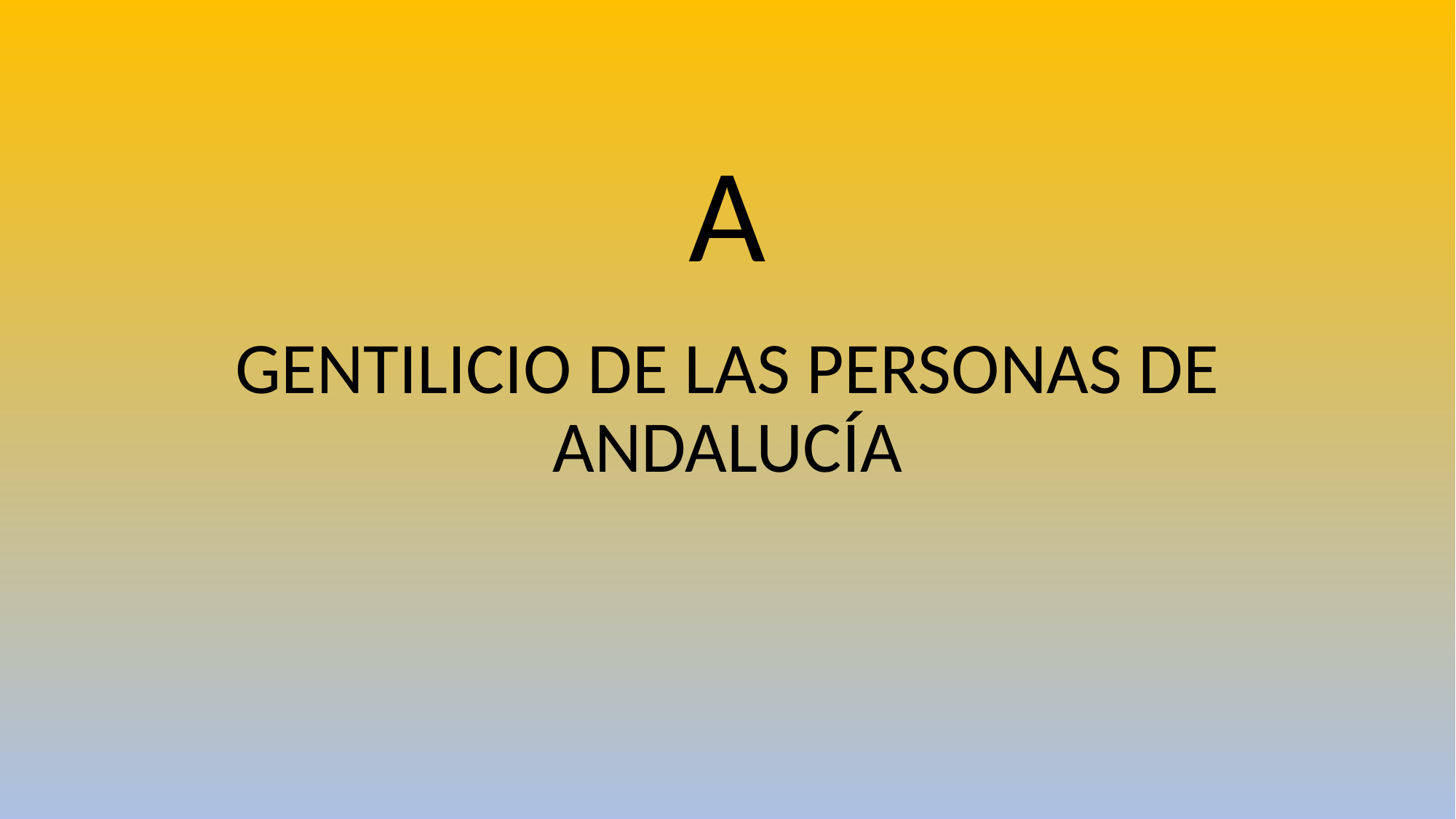

# A
GENTILICIO DE LAS PERSONAS DE ANDALUCÍA